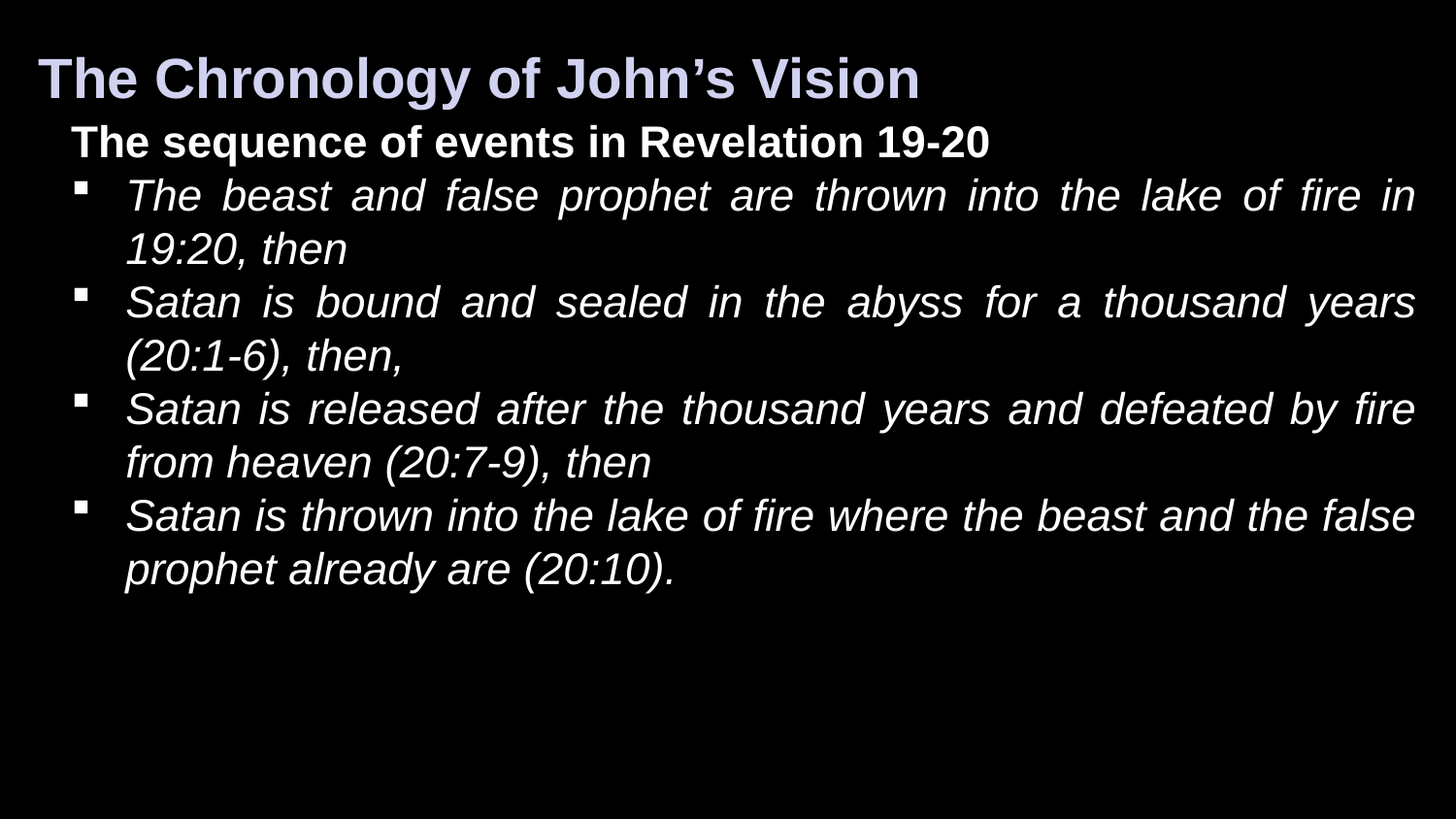

The Chronology of John’s Vision
The sequence of events in Revelation 19-20
The beast and false prophet are thrown into the lake of fire in 19:20, then
Satan is bound and sealed in the abyss for a thousand years (20:1-6), then,
Satan is released after the thousand years and defeated by fire from heaven (20:7-9), then
Satan is thrown into the lake of fire where the beast and the false prophet already are (20:10).